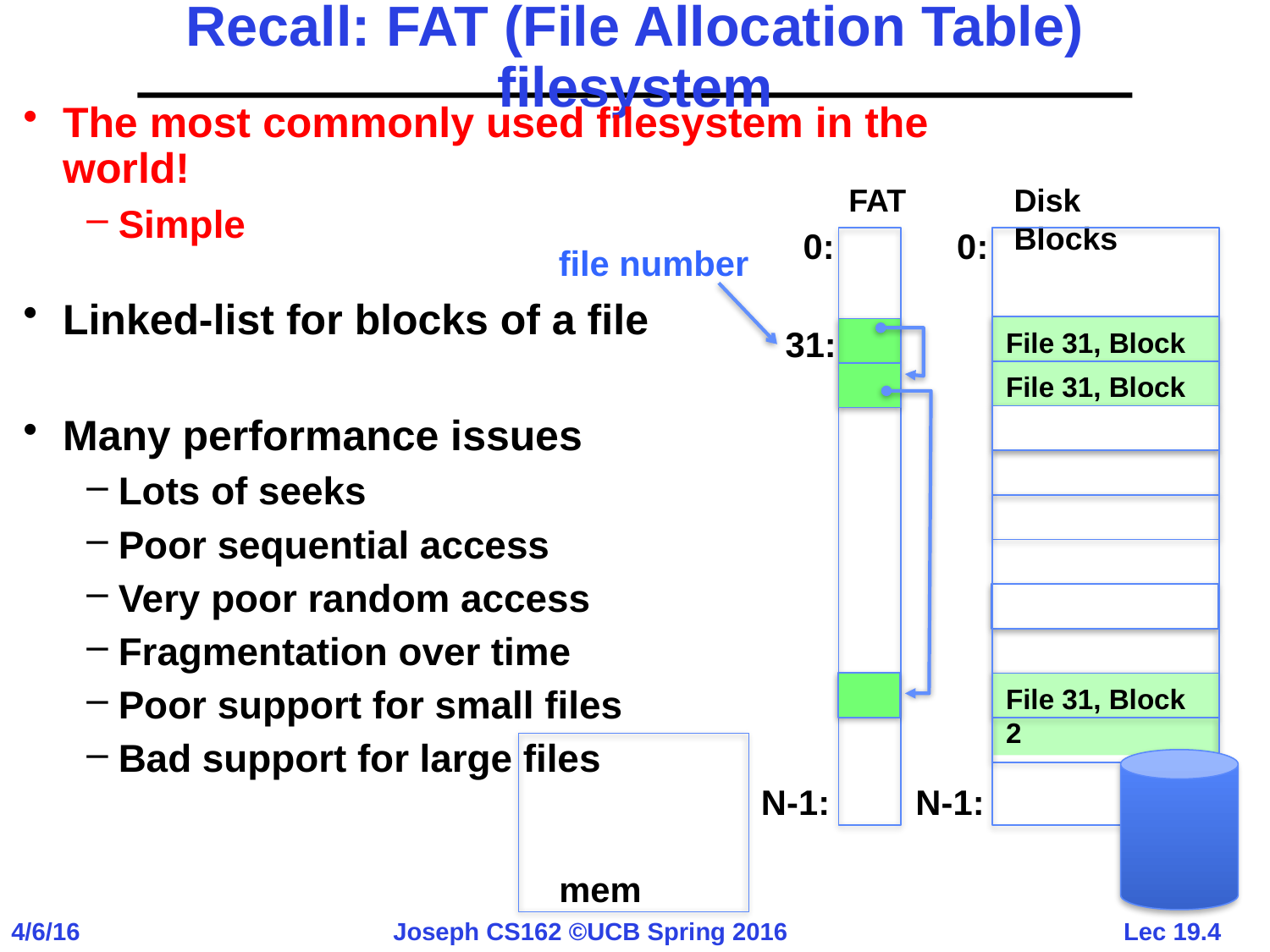

# Recall: FAT (File Allocation Table) filesystem
The most commonly used filesystem in the world!
Simple

Linked-list for blocks of a file

Many performance issues
Lots of seeks
Poor sequential access
Very poor random access
Fragmentation over time
Poor support for small files
Bad support for large files

FAT
Disk Blocks
0:
0:

file number
31:

File 31, Block 0

File 31, Block 1

File 31, Block 2

N-1:
N-1:
mem